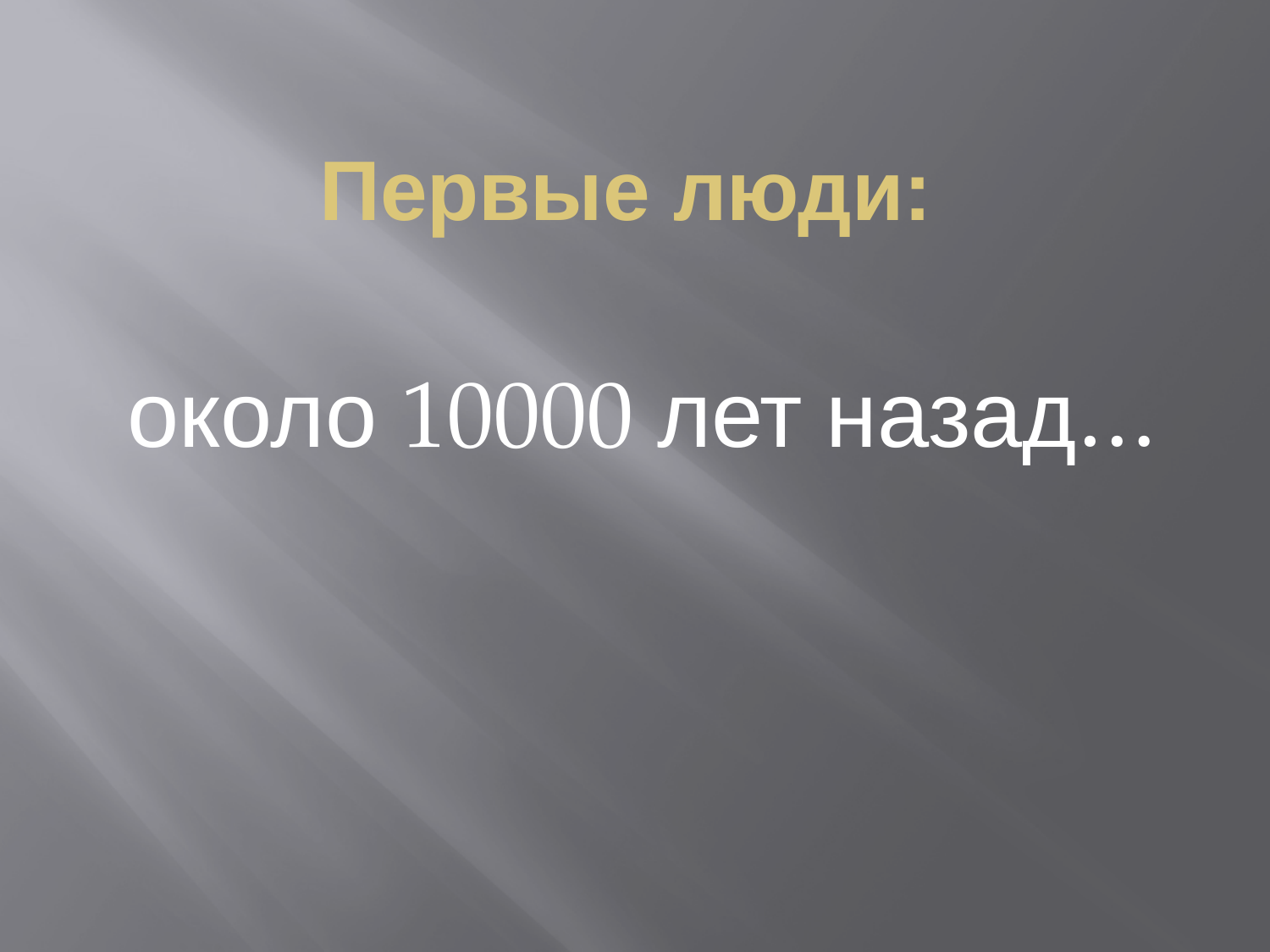

# Первые люди:
около 10000 лет назад…